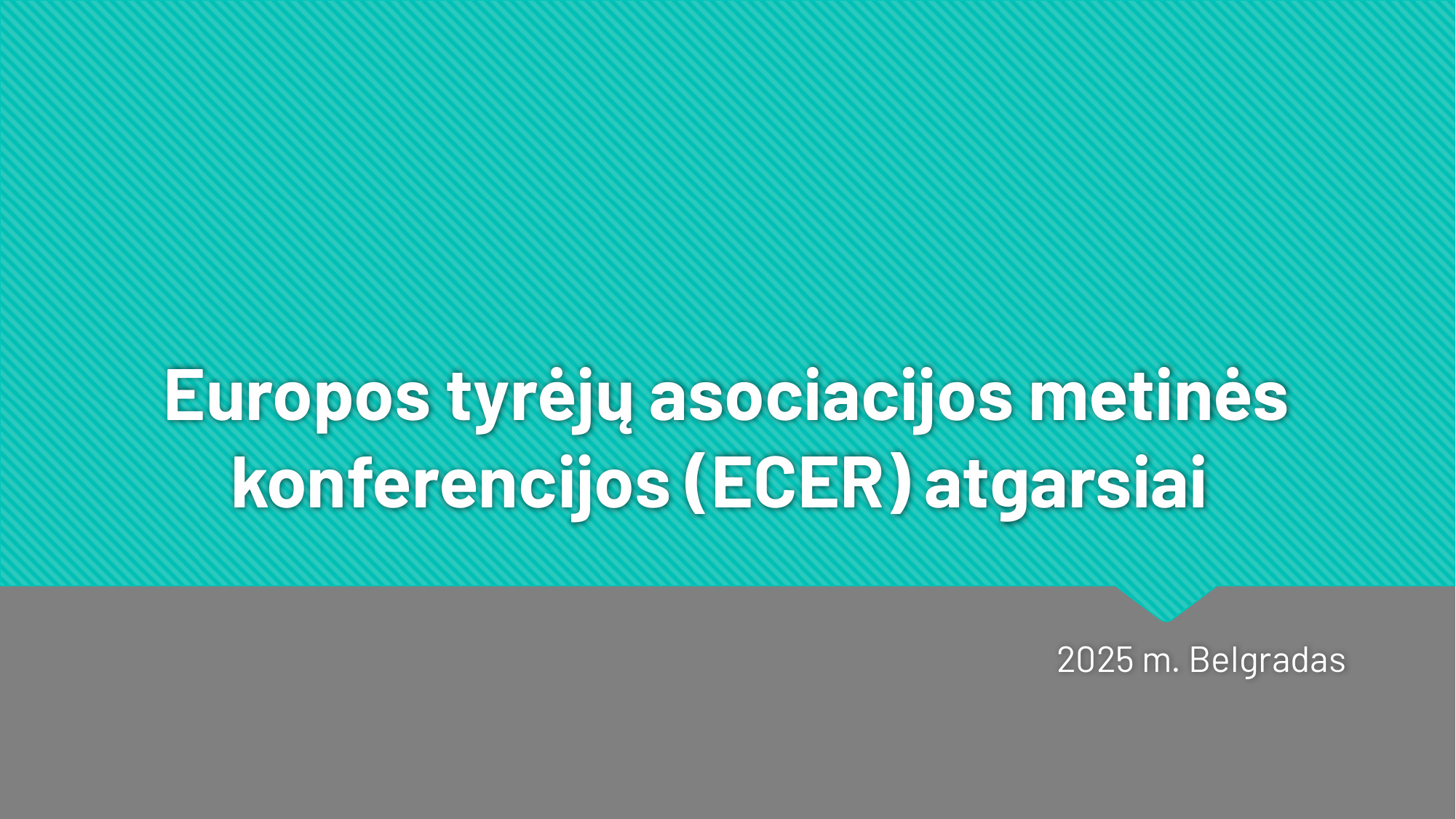

# Europos tyrėjų asociacijos metinės konferencijos (ECER) atgarsiai
2025 m. Belgradas